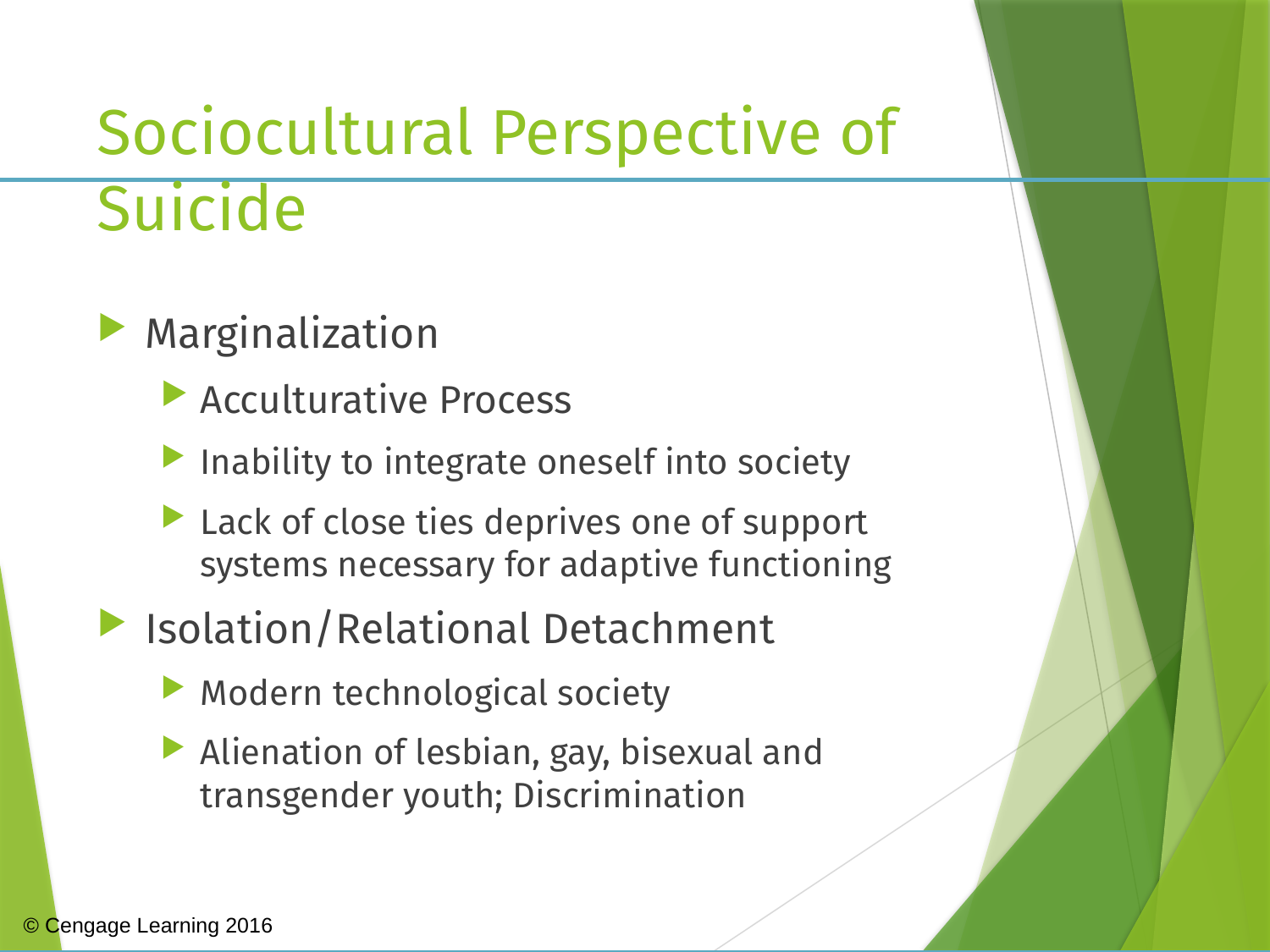

# Sociocultural Perspective of Suicide
Marginalization
Acculturative Process
Inability to integrate oneself into society
Lack of close ties deprives one of support systems necessary for adaptive functioning
Isolation/Relational Detachment
Modern technological society
Alienation of lesbian, gay, bisexual and transgender youth; Discrimination